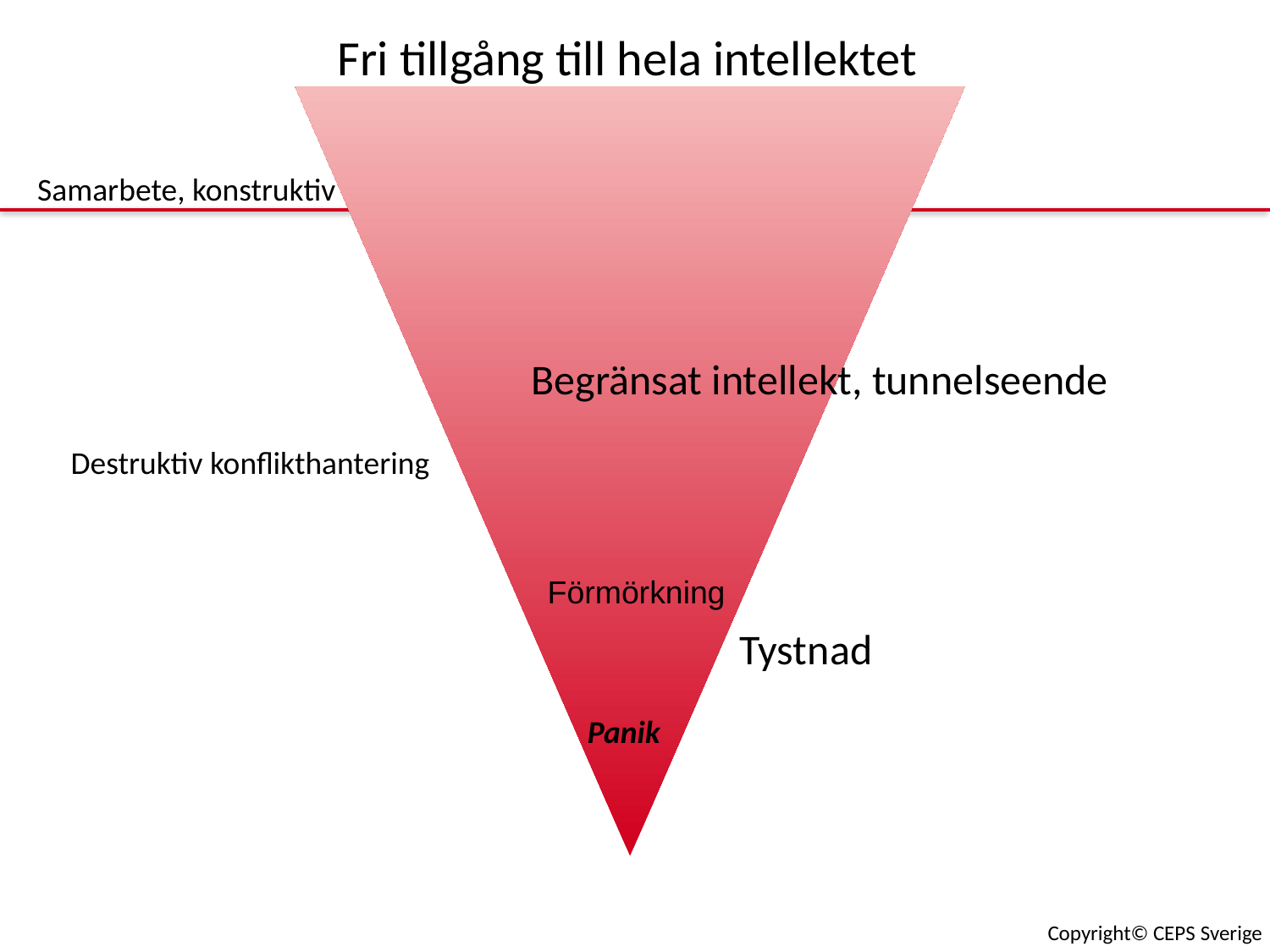

Fri tillgång till hela intellektet

Samarbete, konstruktiv
Begränsat intellekt, tunnelseende
Destruktiv konflikthantering
Förmörkning
Tystnad
Panik

Copyright© CEPS Sverige